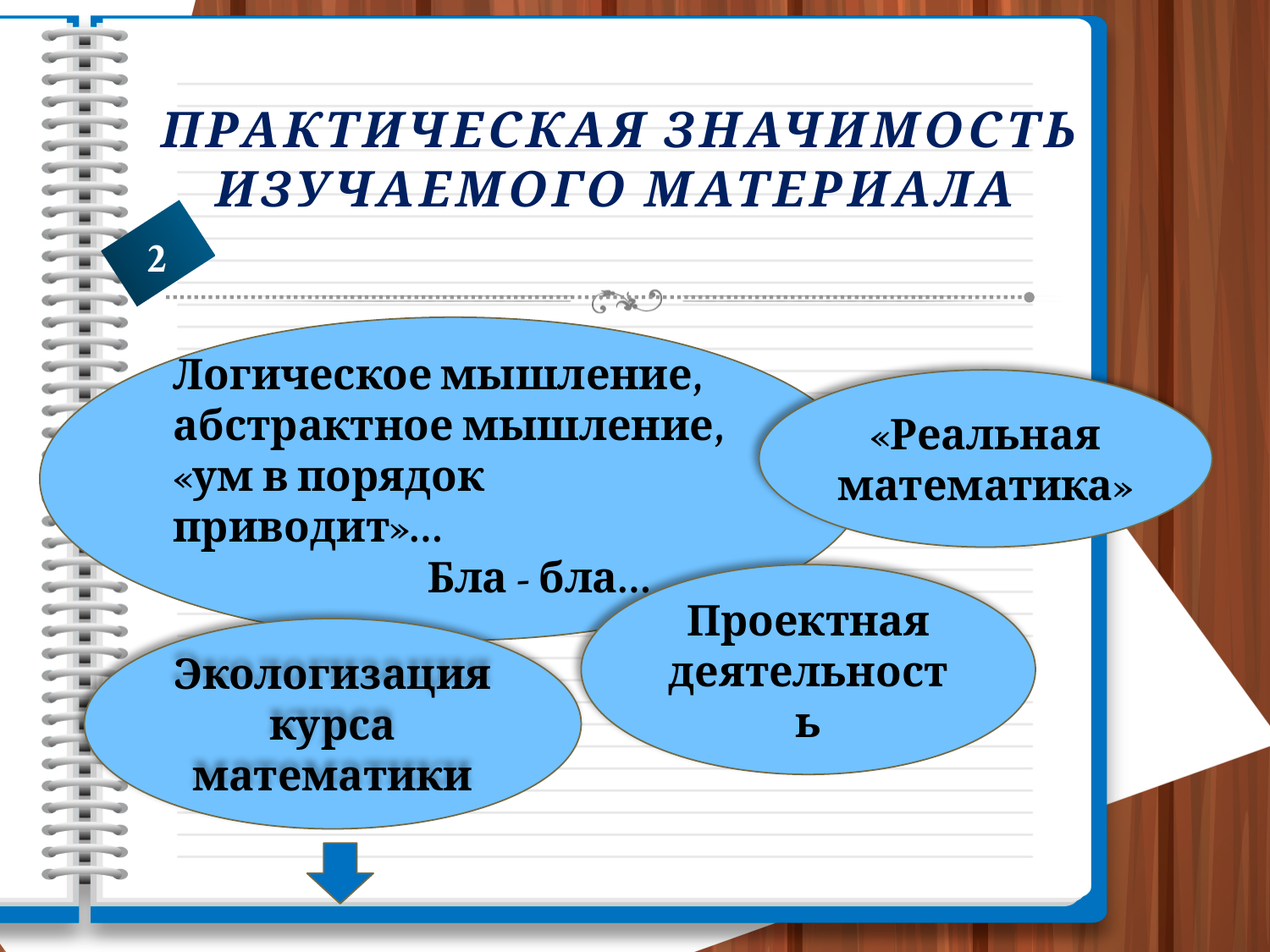

# практическая значимость изучаемого материала

2

Логическое мышление, абстрактное мышление,
«ум в порядок приводит»…
		Бла - бла…

«Реальная математика»

Проектная деятельность

Экологизация курса математики